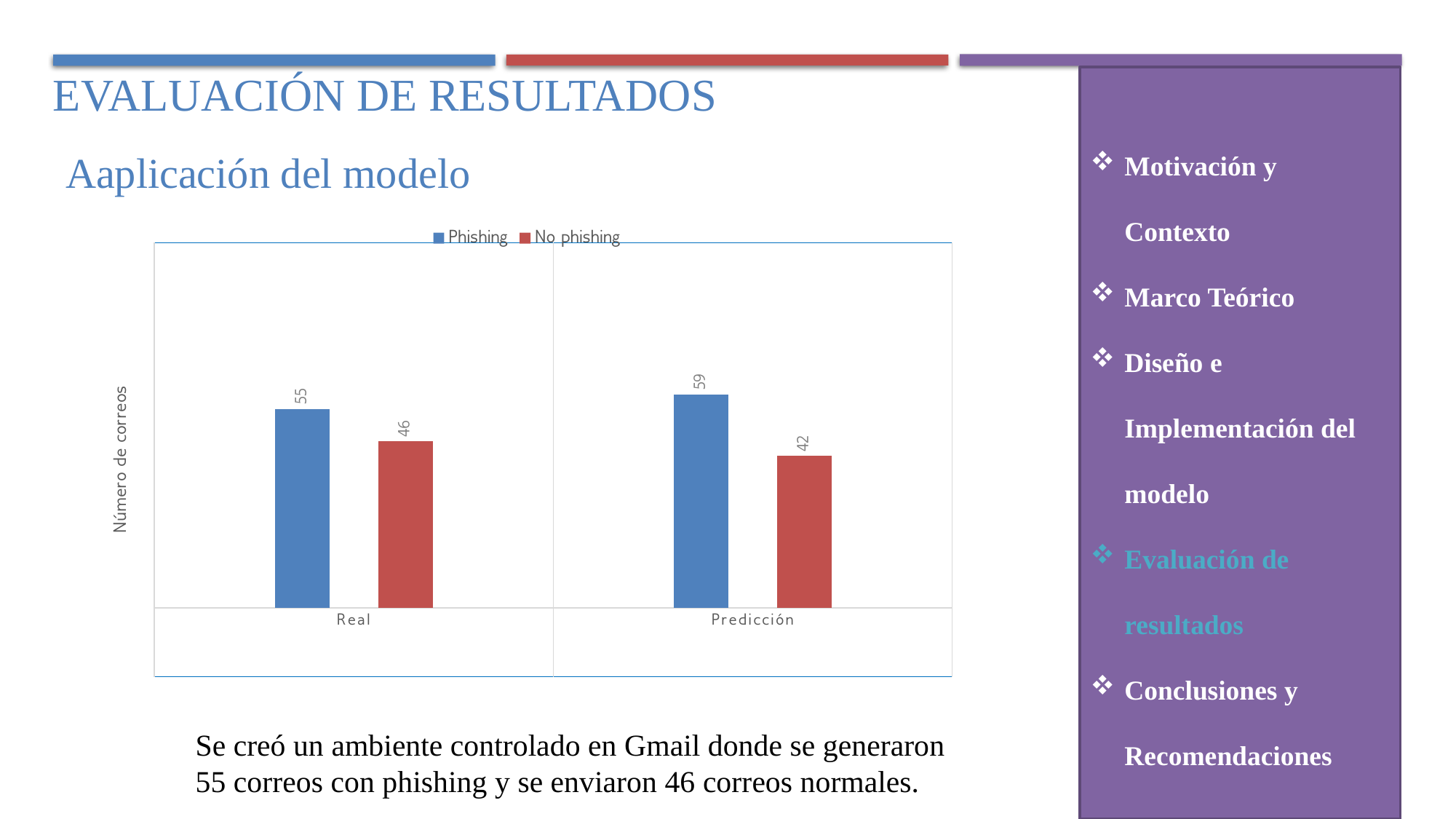

EVALUACIÓN DE RESULTADOS
Motivación y Contexto
Marco Teórico
Diseño e Implementación del modelo
Evaluación de resultados
Conclusiones y Recomendaciones
Aaplicación del modelo

### Chart

| Category | Phishing | No phishing |
|---|---|---|
| Real | 55.0 | 46.0 |
| Predicción | 59.0 | 42.0 |
Se creó un ambiente controlado en Gmail donde se generaron 55 correos con phishing y se enviaron 46 correos normales.